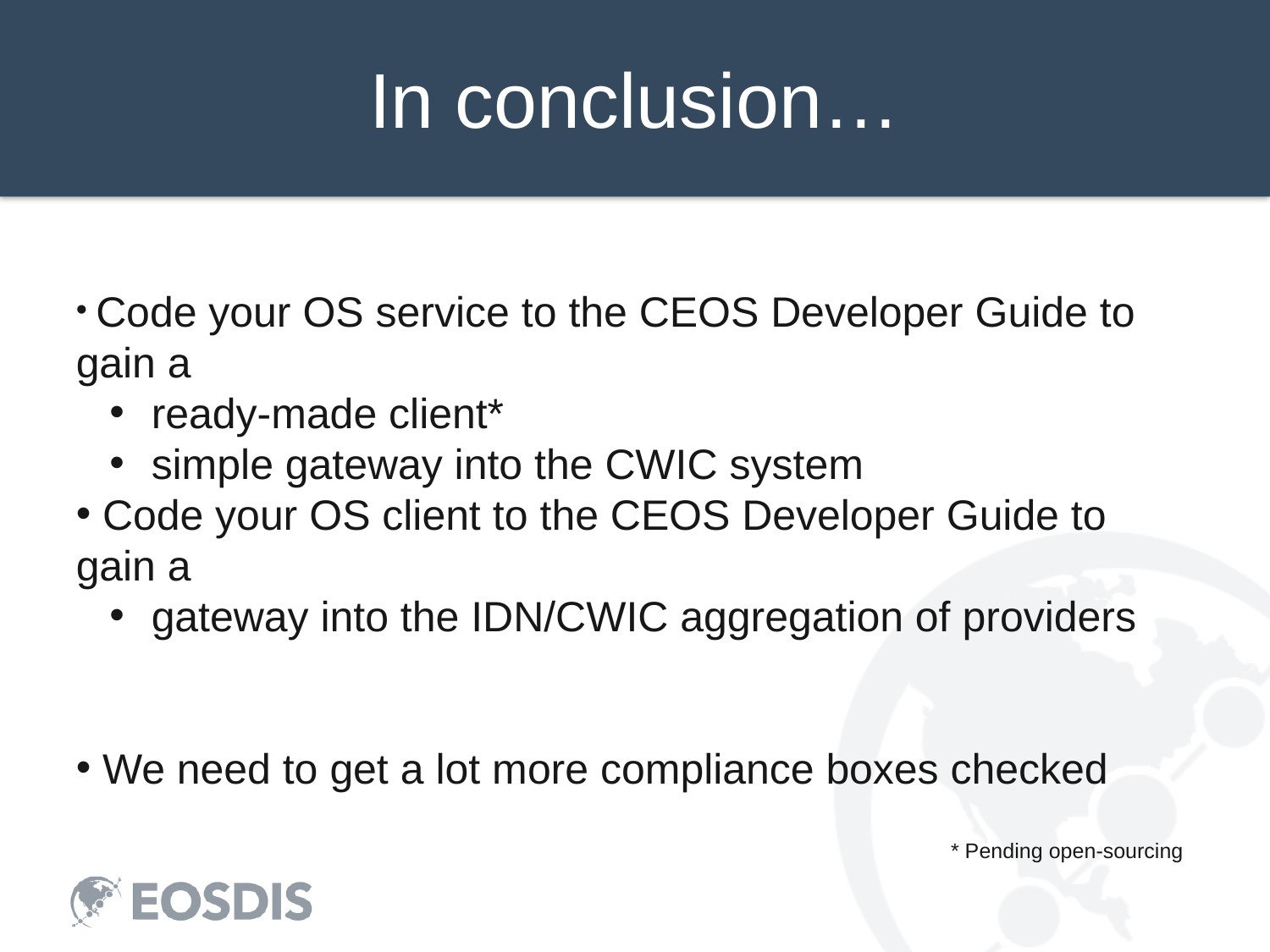

# In conclusion…
 Code your OS service to the CEOS Developer Guide to gain a
 ready-made client*
 simple gateway into the CWIC system
 Code your OS client to the CEOS Developer Guide to gain a
 gateway into the IDN/CWIC aggregation of providers

 We need to get a lot more compliance boxes checked
* Pending open-sourcing